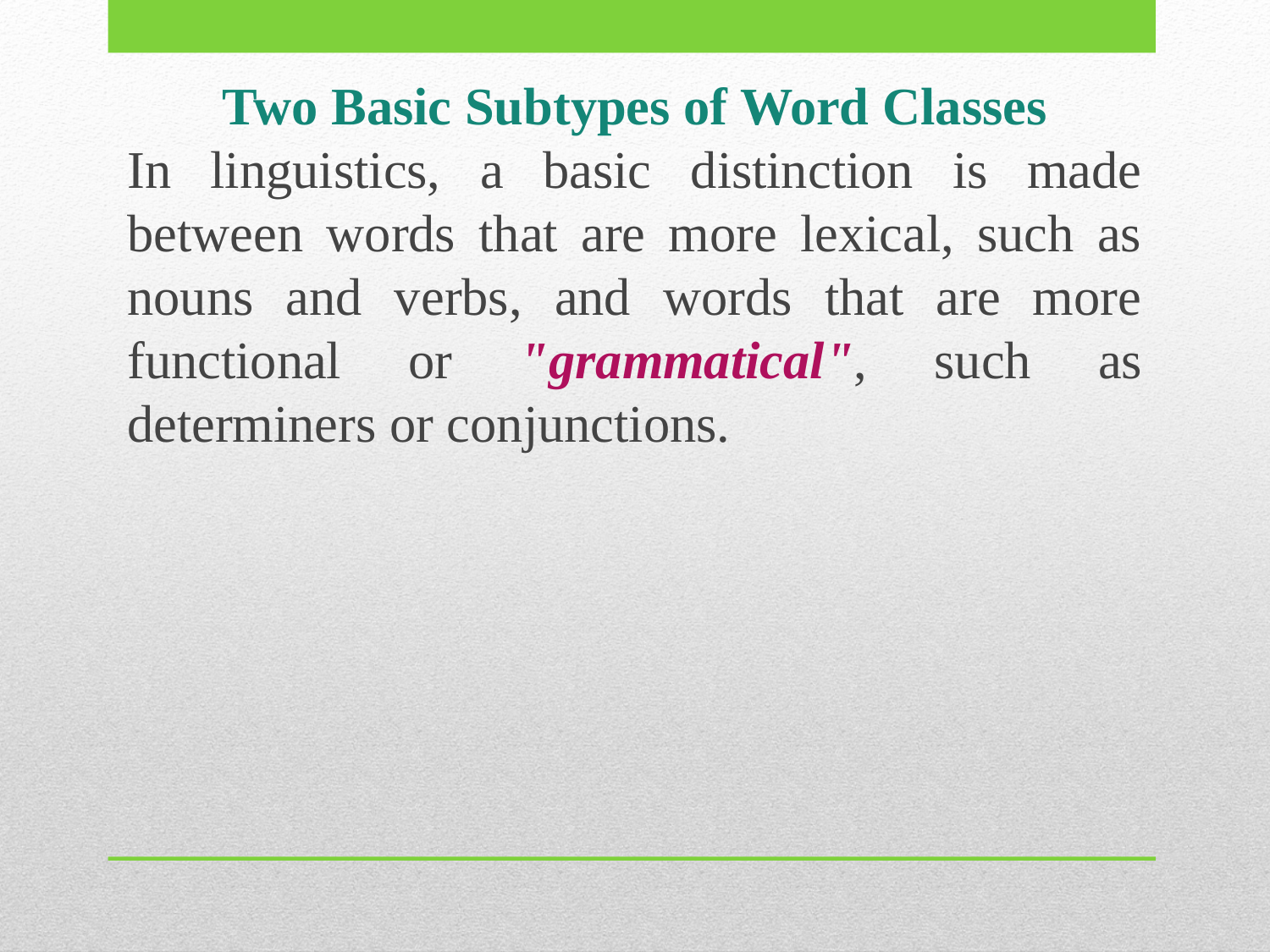

Two Basic Subtypes of Word Classes
In linguistics, a basic distinction is made between words that are more lexical, such as nouns and verbs, and words that are more functional or "grammatical", such as determiners or conjunctions.